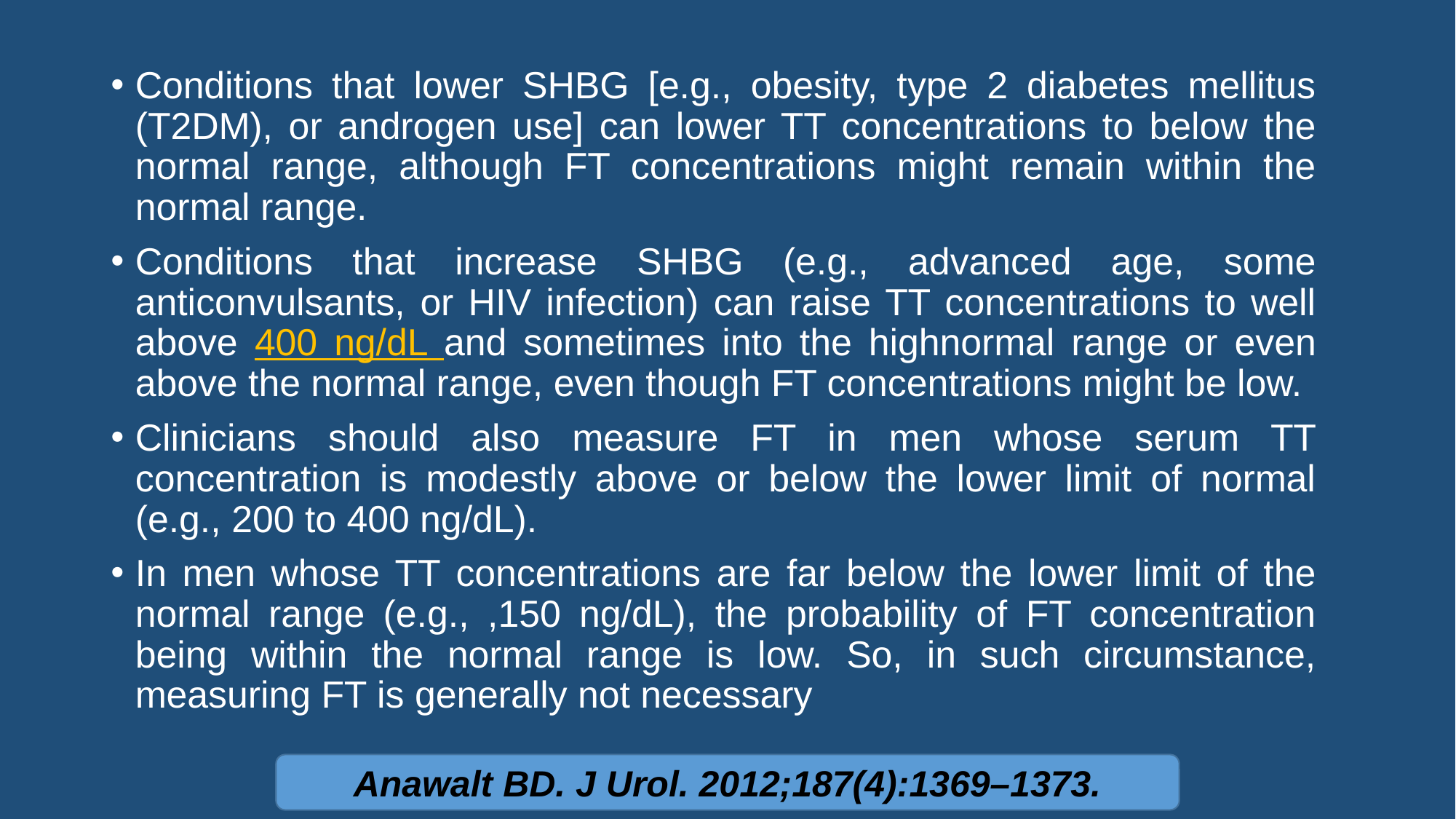

#
Conditions that lower SHBG [e.g., obesity, type 2 diabetes mellitus (T2DM), or androgen use] can lower TT concentrations to below the normal range, although FT concentrations might remain within the normal range.
Conditions that increase SHBG (e.g., advanced age, some anticonvulsants, or HIV infection) can raise TT concentrations to well above 400 ng/dL and sometimes into the highnormal range or even above the normal range, even though FT concentrations might be low.
Clinicians should also measure FT in men whose serum TT concentration is modestly above or below the lower limit of normal (e.g., 200 to 400 ng/dL).
In men whose TT concentrations are far below the lower limit of the normal range (e.g., ,150 ng/dL), the probability of FT concentration being within the normal range is low. So, in such circumstance, measuring FT is generally not necessary
Anawalt BD. J Urol. 2012;187(4):1369–1373.